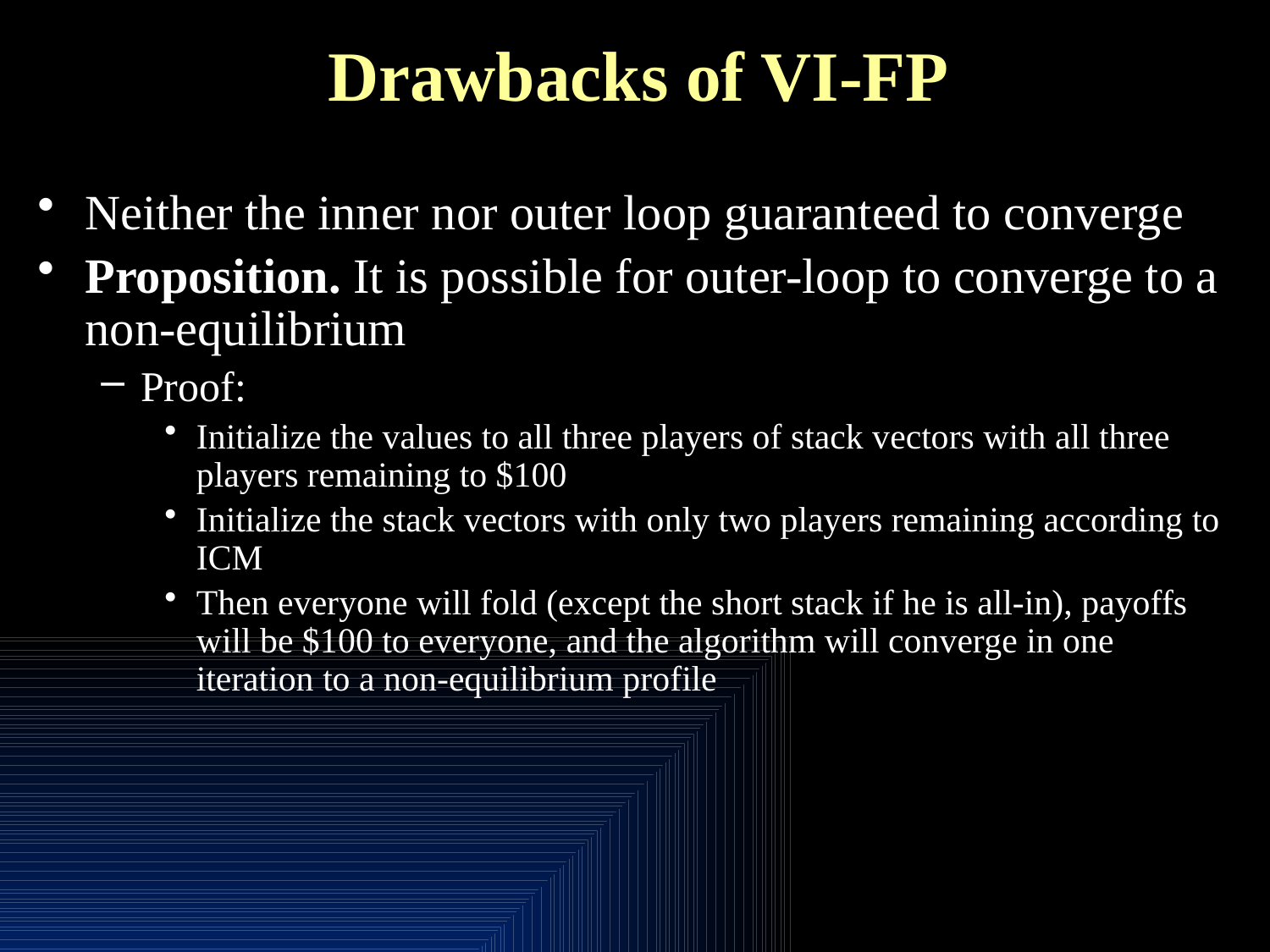

# Drawbacks of VI-FP
Neither the inner nor outer loop guaranteed to converge
Proposition. It is possible for outer-loop to converge to a non-equilibrium
Proof:
Initialize the values to all three players of stack vectors with all three players remaining to $100
Initialize the stack vectors with only two players remaining according to ICM
Then everyone will fold (except the short stack if he is all-in), payoffs will be $100 to everyone, and the algorithm will converge in one iteration to a non-equilibrium profile